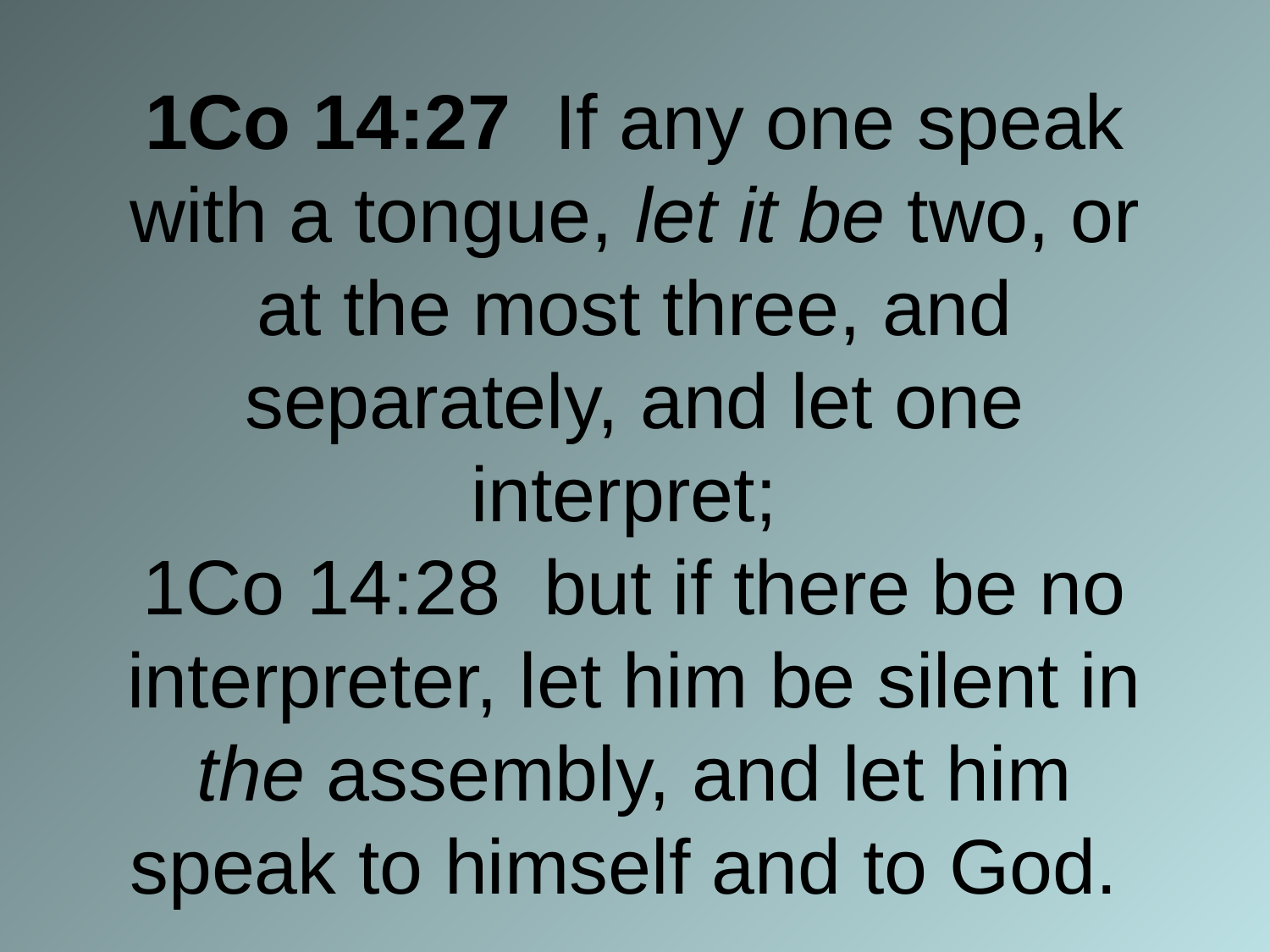

# 1Co 14:27  If any one speak with a tongue, let it be two, or at the most three, and separately, and let one interpret; 1Co 14:28  but if there be no interpreter, let him be silent in the assembly, and let him speak to himself and to God.